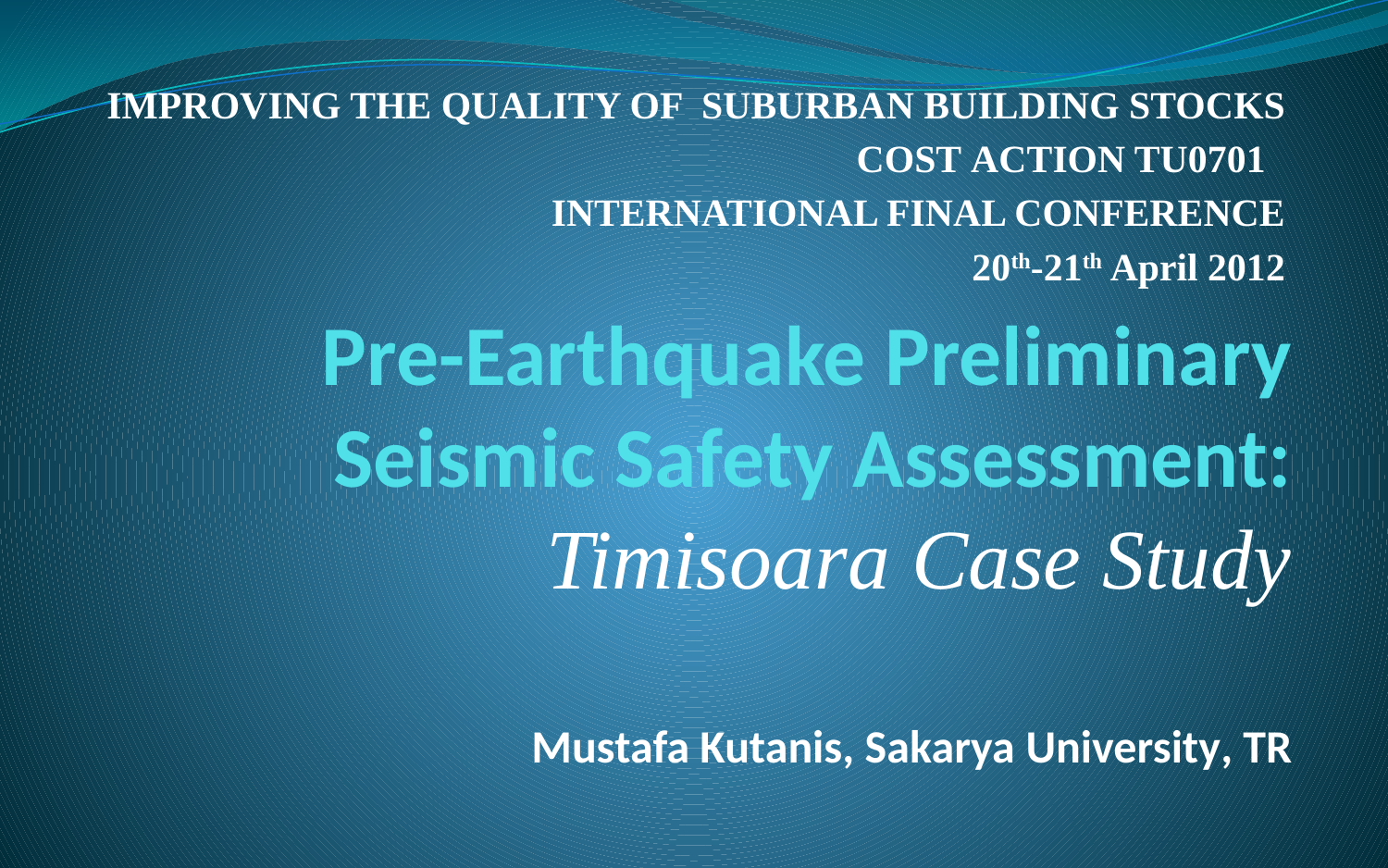

IMPROVING THE QUALITY OF  SUBURBAN BUILDING STOCKS
COST ACTION TU0701
INTERNATIONAL FINAL CONFERENCE
20th-21th April 2012
# Pre-Earthquake Preliminary Seismic Safety Assessment: Timisoara Case Study Mustafa Kutanis, Sakarya University, TR